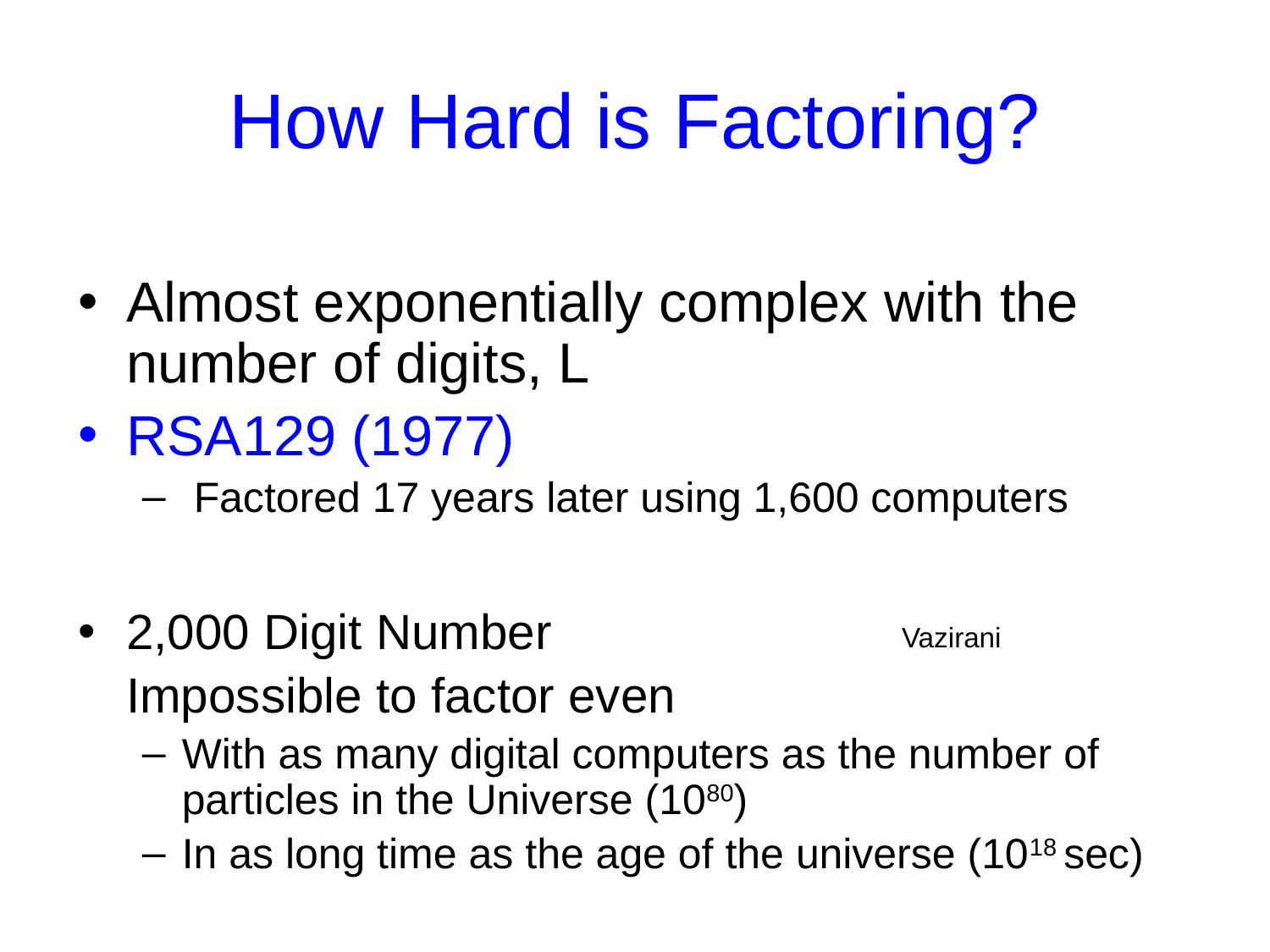

# How Hard is Factoring?
Almost exponentially complex with the number of digits, L
RSA129 (1977)
 Factored 17 years later using 1,600 computers

2,000 Digit Number
	Impossible to factor even
With as many digital computers as the number of particles in the Universe (1080)
In as long time as the age of the universe (1018 sec)
Vazirani